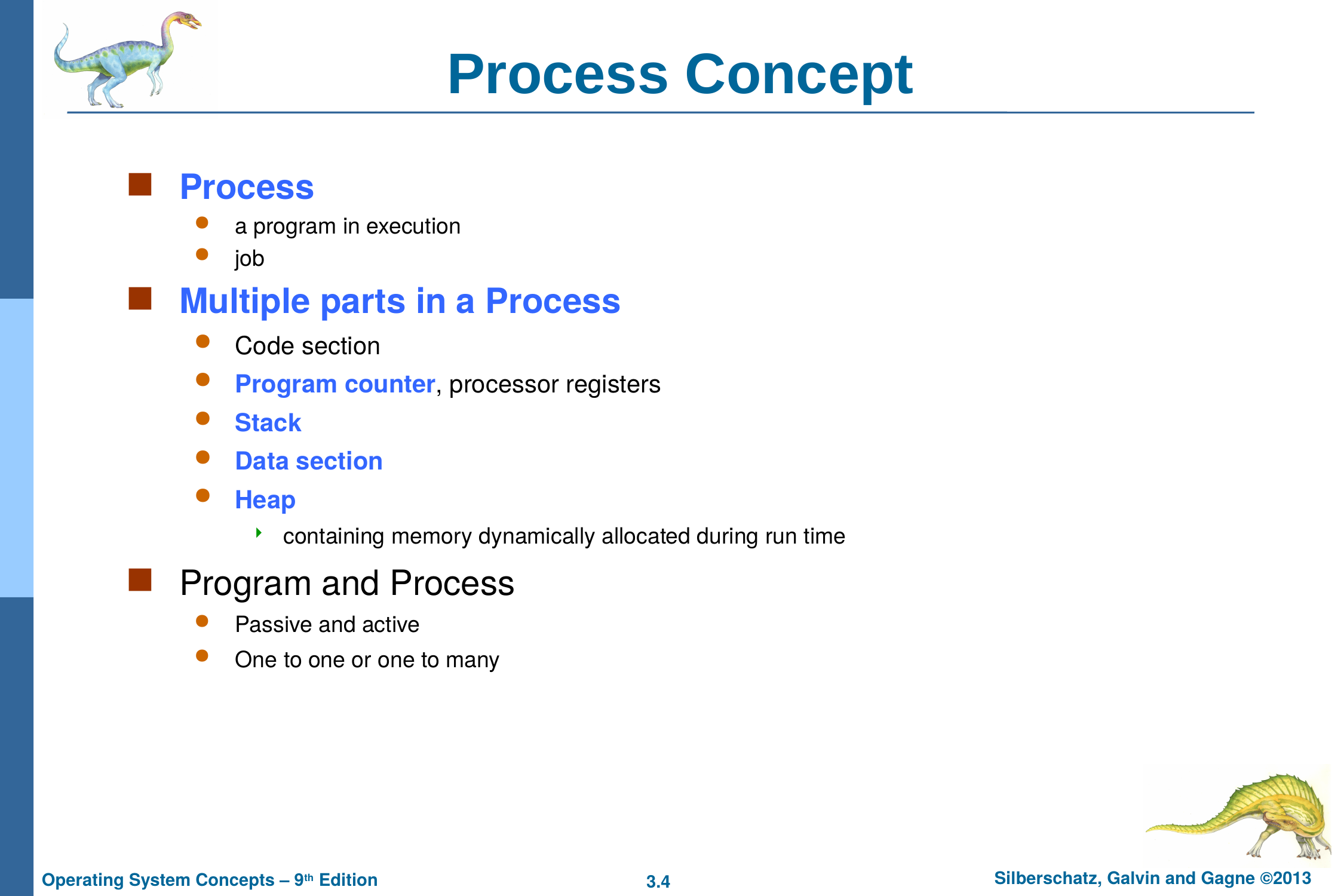

# Process Concept
Process
a program in execution
job
Multiple parts in a Process
Code section
Program counter, processor registers
Stack
Data section
Heap
containing memory dynamically allocated during run time
Program and Process
Passive and active
One to one or one to many